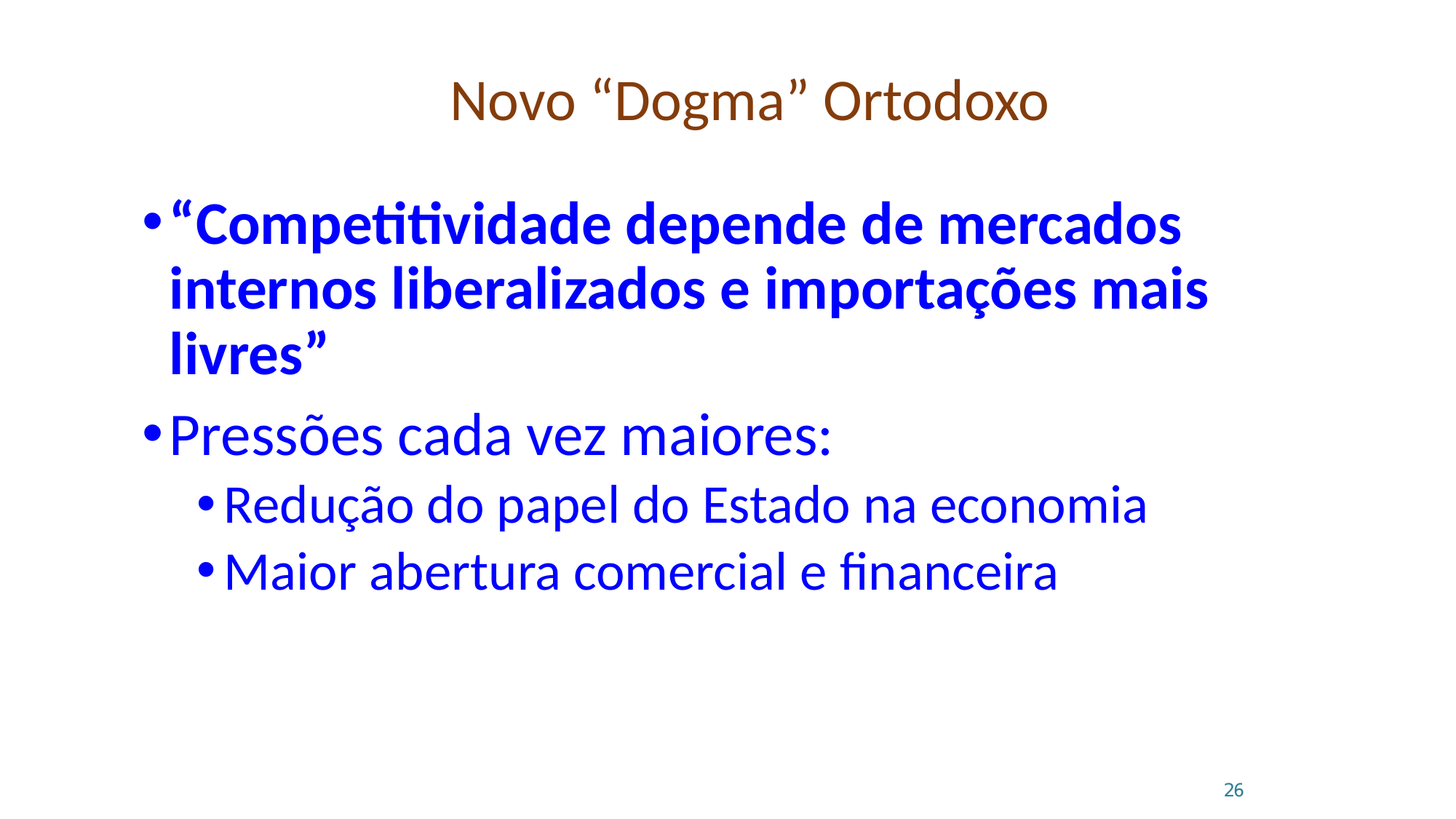

Novo “Dogma” Ortodoxo
“Competitividade depende de mercados internos liberalizados e importações mais livres”
Pressões cada vez maiores:
Redução do papel do Estado na economia
Maior abertura comercial e financeira

26